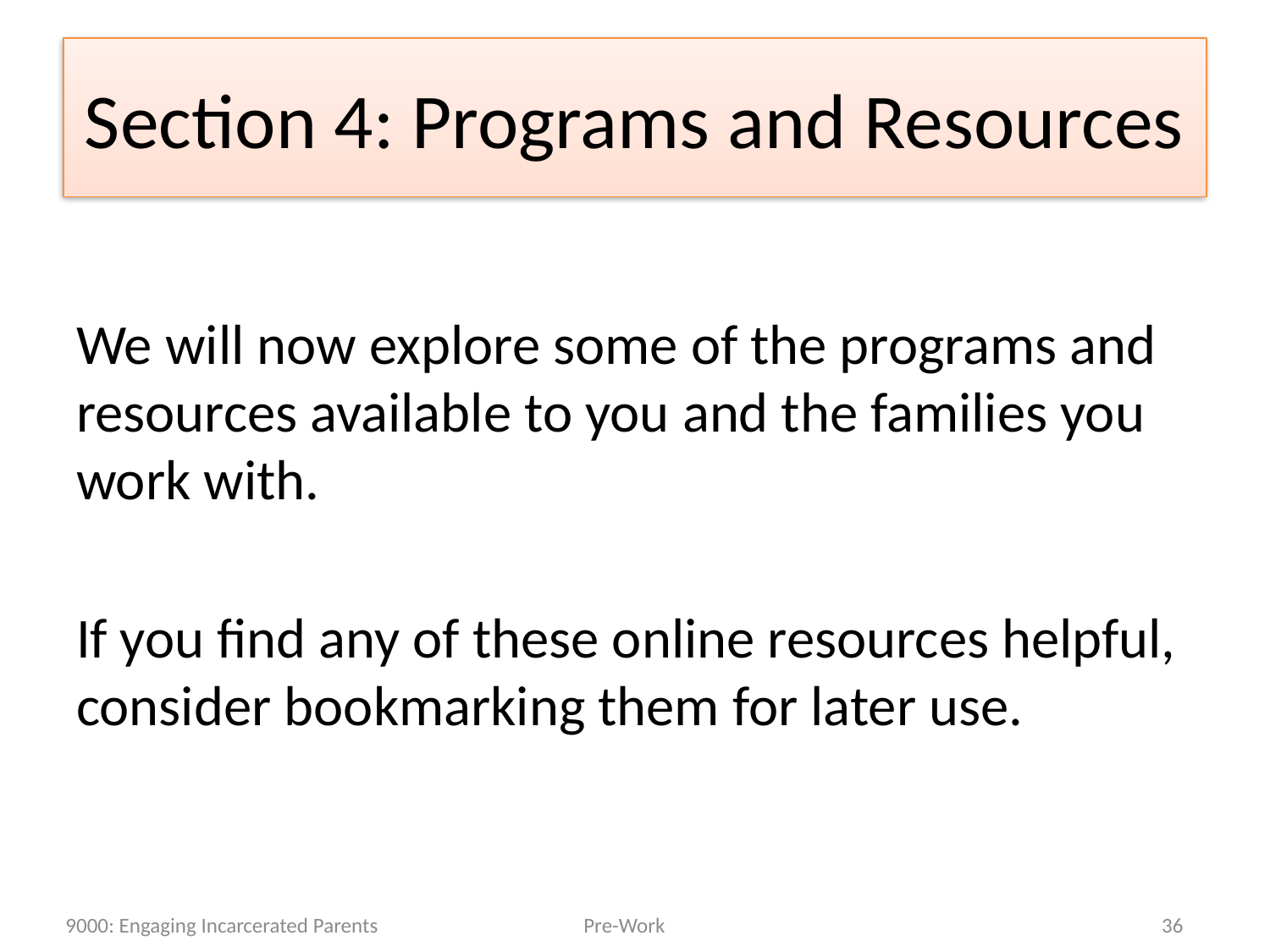

# Section 4: Programs and Resources

We will now explore some of the programs and resources available to you and the families you work with.

If you find any of these online resources helpful, consider bookmarking them for later use.
9000: Engaging Incarcerated Parents
Pre-Work
36